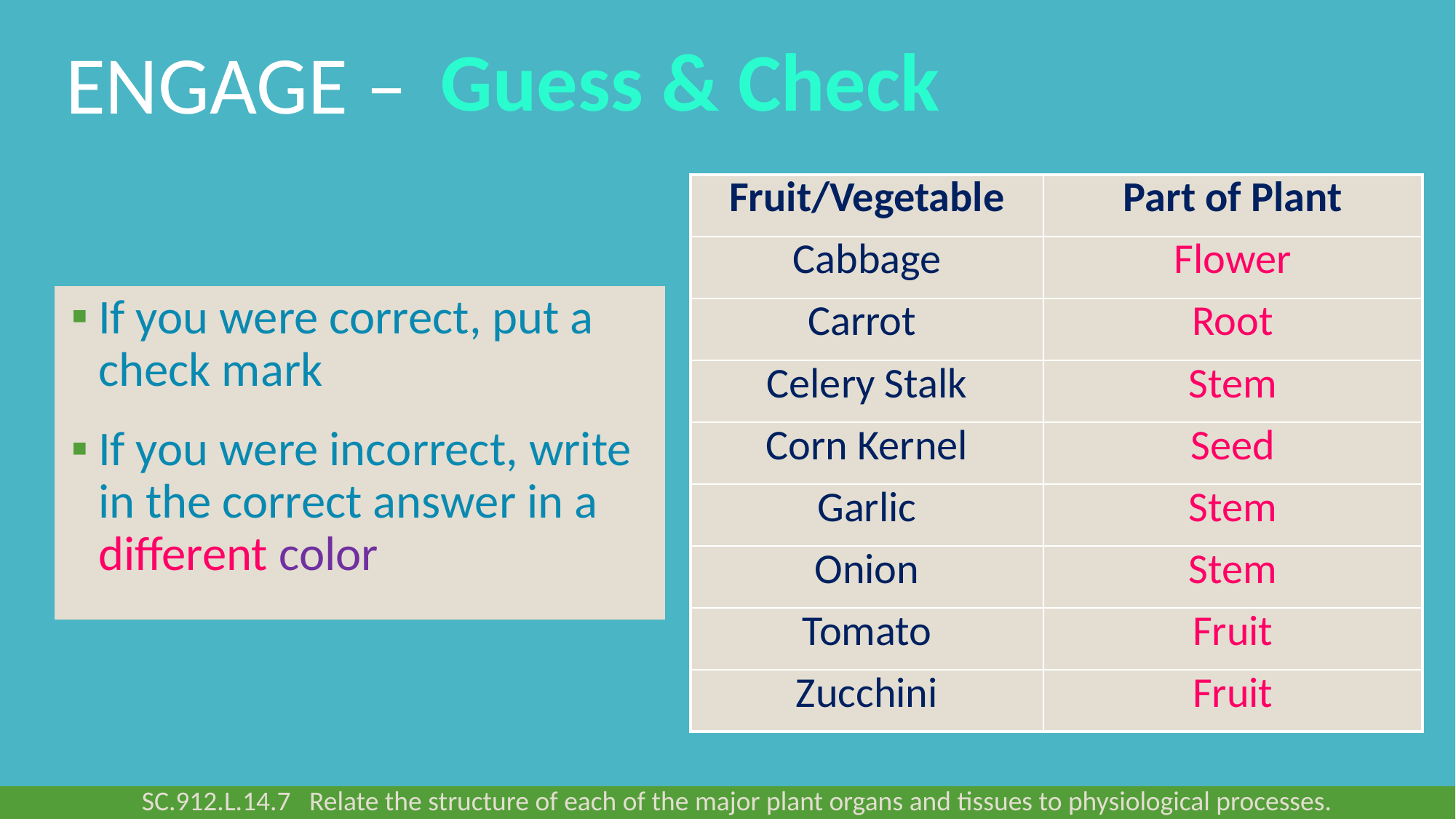

# ENGage –
Guess & Check
| Fruit/Vegetable | Part of Plant |
| --- | --- |
| Cabbage | Flower |
| Carrot | Root |
| Celery Stalk | Stem |
| Corn Kernel | Seed |
| Garlic | Stem |
| Onion | Stem |
| Tomato | Fruit |
| Zucchini | Fruit |
If you were correct, put a check mark
If you were incorrect, write in the correct answer in a different color
SC.912.L.14.7   Relate the structure of each of the major plant organs and tissues to physiological processes.